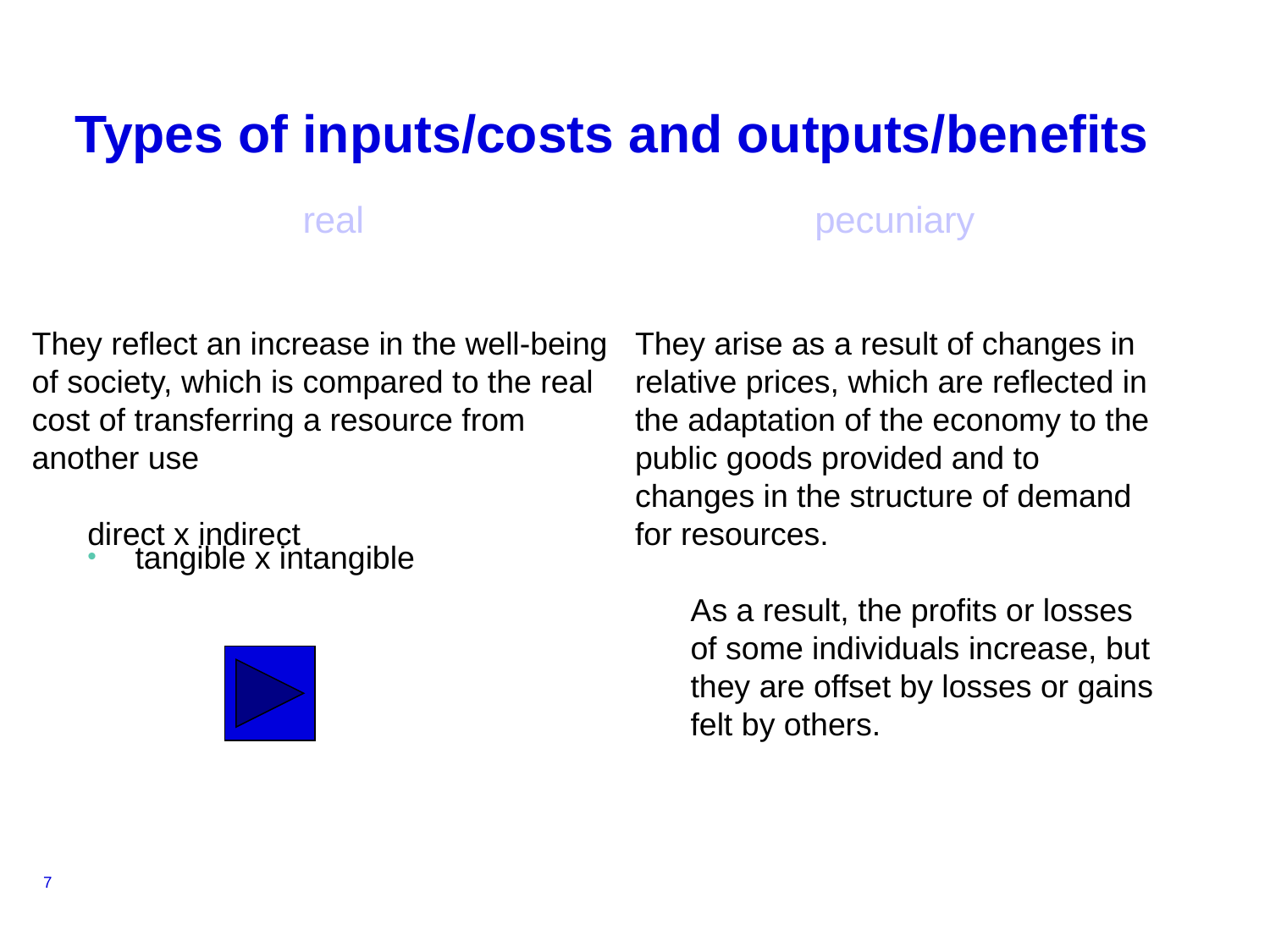

# Types of inputs/costs and outputs/benefits

real

They reflect an increase in the well-being of society, which is compared to the real cost of transferring a resource from another use

direct x indirect
tangible x intangible
pecuniary

They arise as a result of changes in relative prices, which are reflected in the adaptation of the economy to the public goods provided and to changes in the structure of demand for resources.

As a result, the profits or losses of some individuals increase, but they are offset by losses or gains felt by others.

7